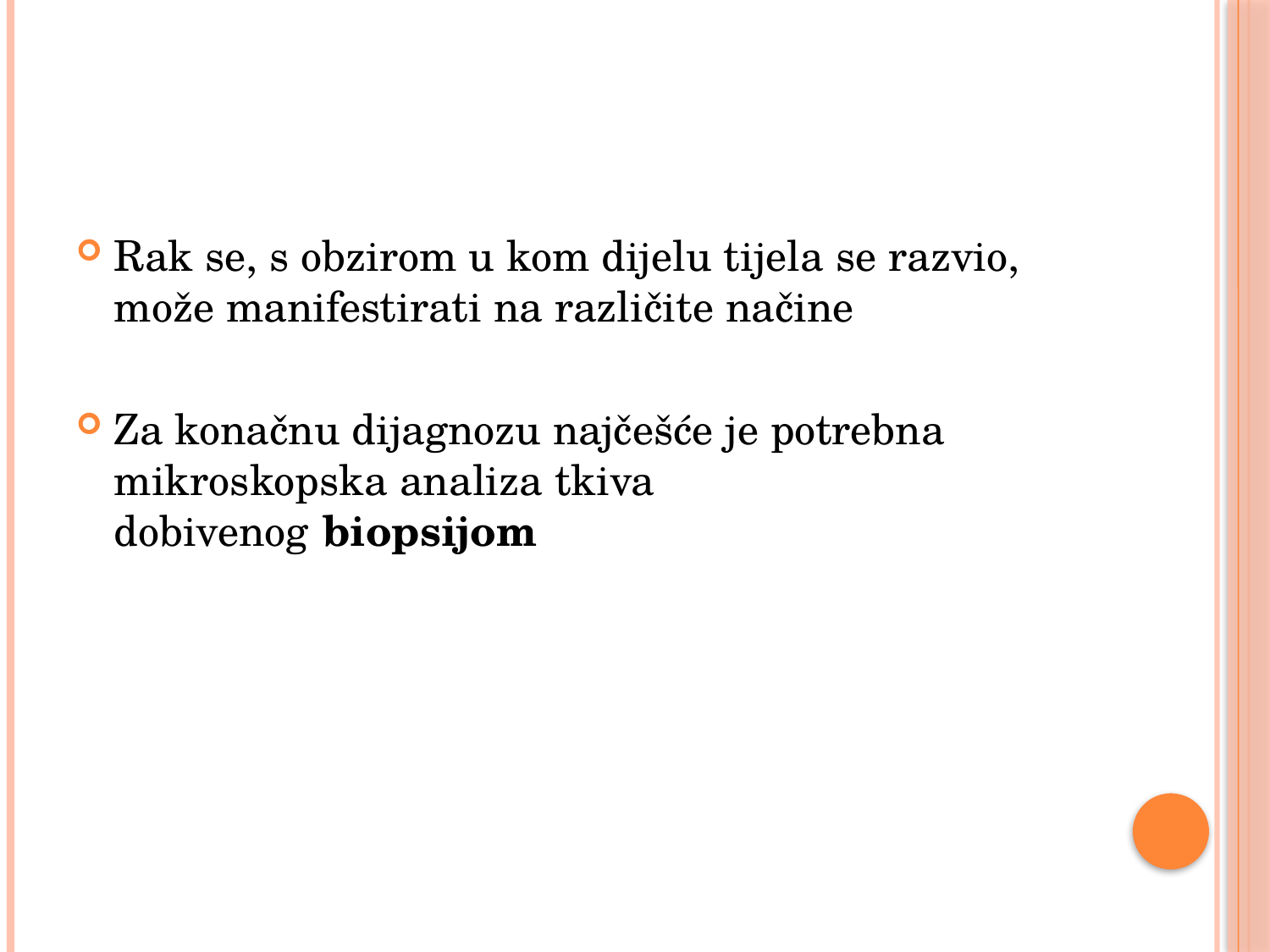

#
Rak se, s obzirom u kom dijelu tijela se razvio, može manifestirati na različite načine

Za konačnu dijagnozu najčešće je potrebna mikroskopska analiza tkiva dobivenog biopsijom